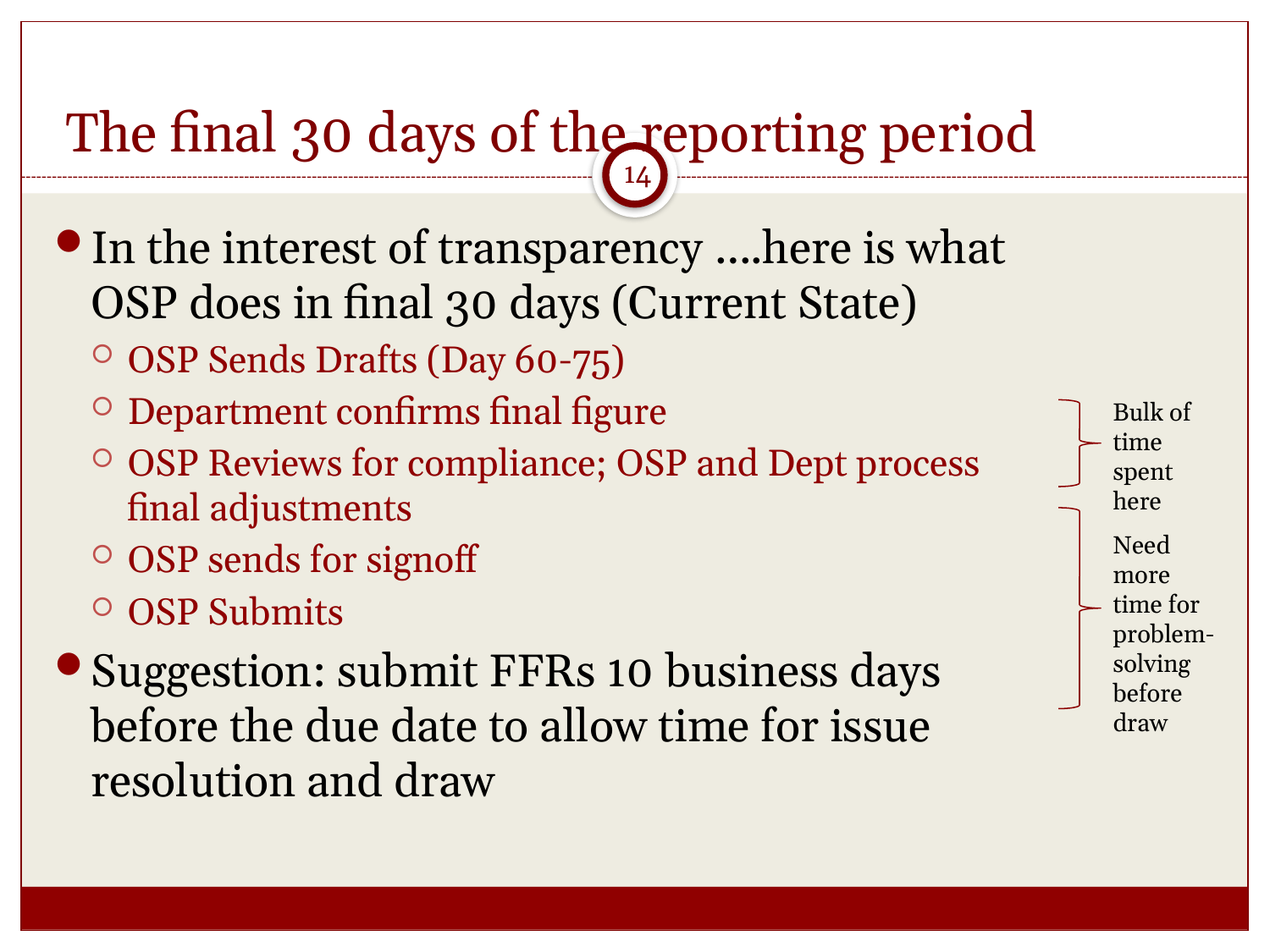

# The final 30 days of the reporting period
14
In the interest of transparency ….here is what OSP does in final 30 days (Current State)
OSP Sends Drafts (Day 60-75)
Department confirms final figure
OSP Reviews for compliance; OSP and Dept process final adjustments
OSP sends for signoff
OSP Submits
Suggestion: submit FFRs 10 business days before the due date to allow time for issue resolution and draw

Bulk of time spent here

Need more time for problem-solving before draw